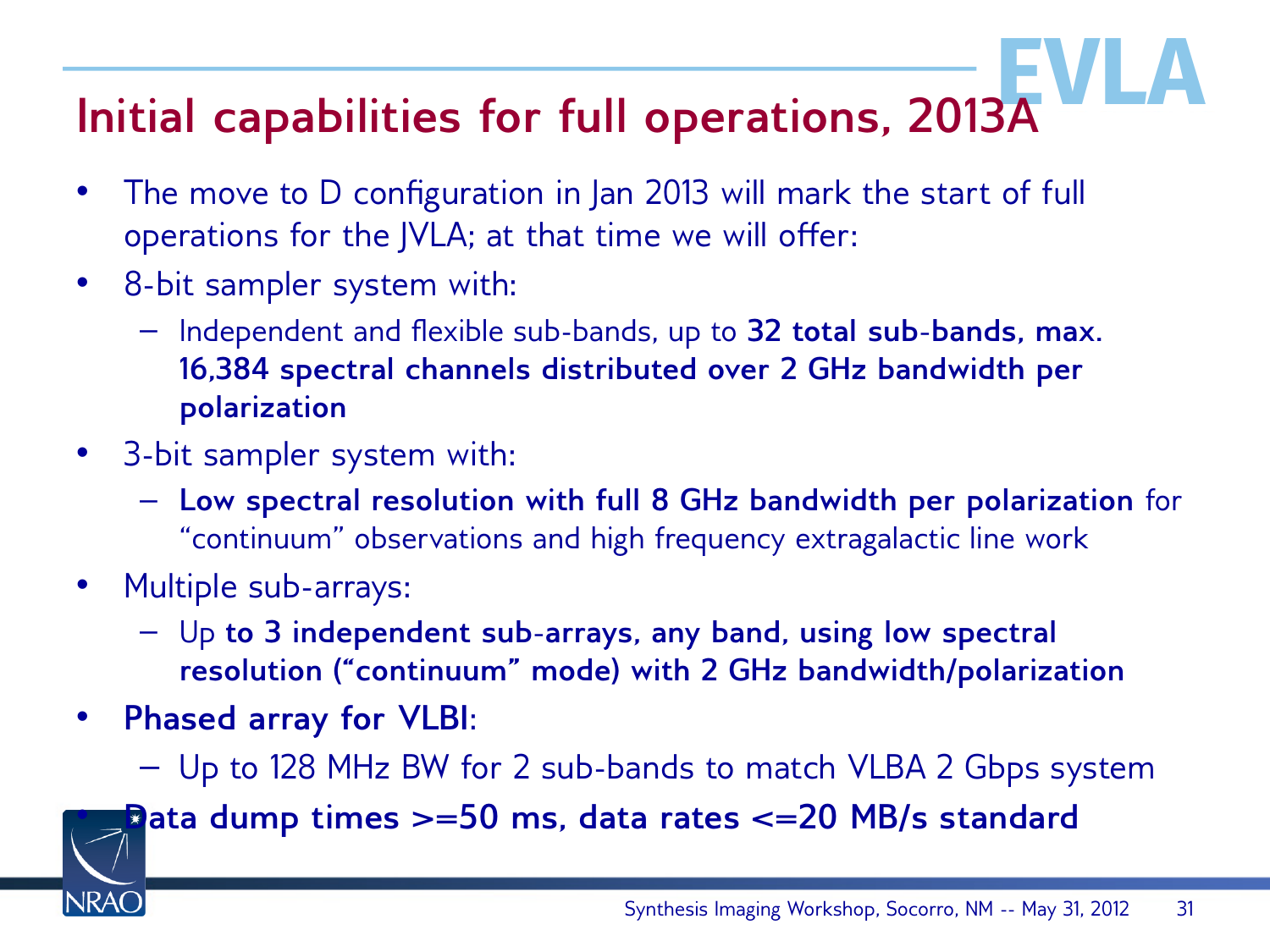

# Initial capabilities for full operations, 2013A
The move to D configuration in Jan 2013 will mark the start of full operations for the JVLA; at that time we will offer:
8-bit sampler system with:
Independent and flexible sub-bands, up to 32 total sub-bands, max. 16,384 spectral channels distributed over 2 GHz bandwidth per polarization
3-bit sampler system with:
Low spectral resolution with full 8 GHz bandwidth per polarization for “continuum” observations and high frequency extragalactic line work
Multiple sub-arrays:
Up to 3 independent sub-arrays, any band, using low spectral resolution (“continuum” mode) with 2 GHz bandwidth/polarization
Phased array for VLBI:
Up to 128 MHz BW for 2 sub-bands to match VLBA 2 Gbps system
Data dump times >=50 ms, data rates <=20 MB/s standard

Synthesis Imaging Workshop, Socorro, NM -- May 31, 2012
31